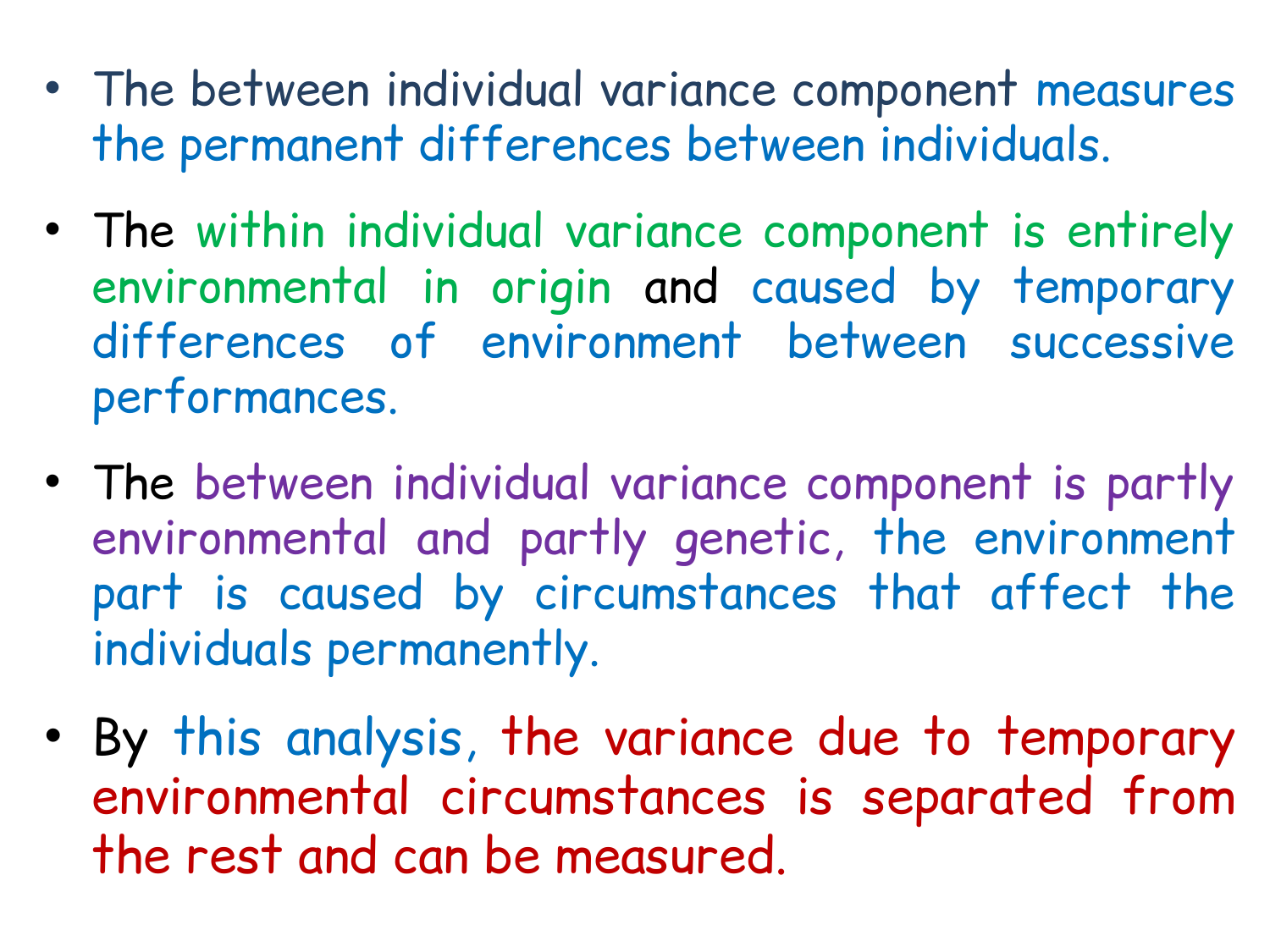

The between individual variance component measures the permanent differences between individuals.
The within individual variance component is entirely environmental in origin and caused by temporary differences of environment between successive performances.
The between individual variance component is partly environmental and partly genetic, the environment part is caused by circumstances that affect the individuals permanently.
By this analysis, the variance due to temporary environmental circumstances is separated from the rest and can be measured.